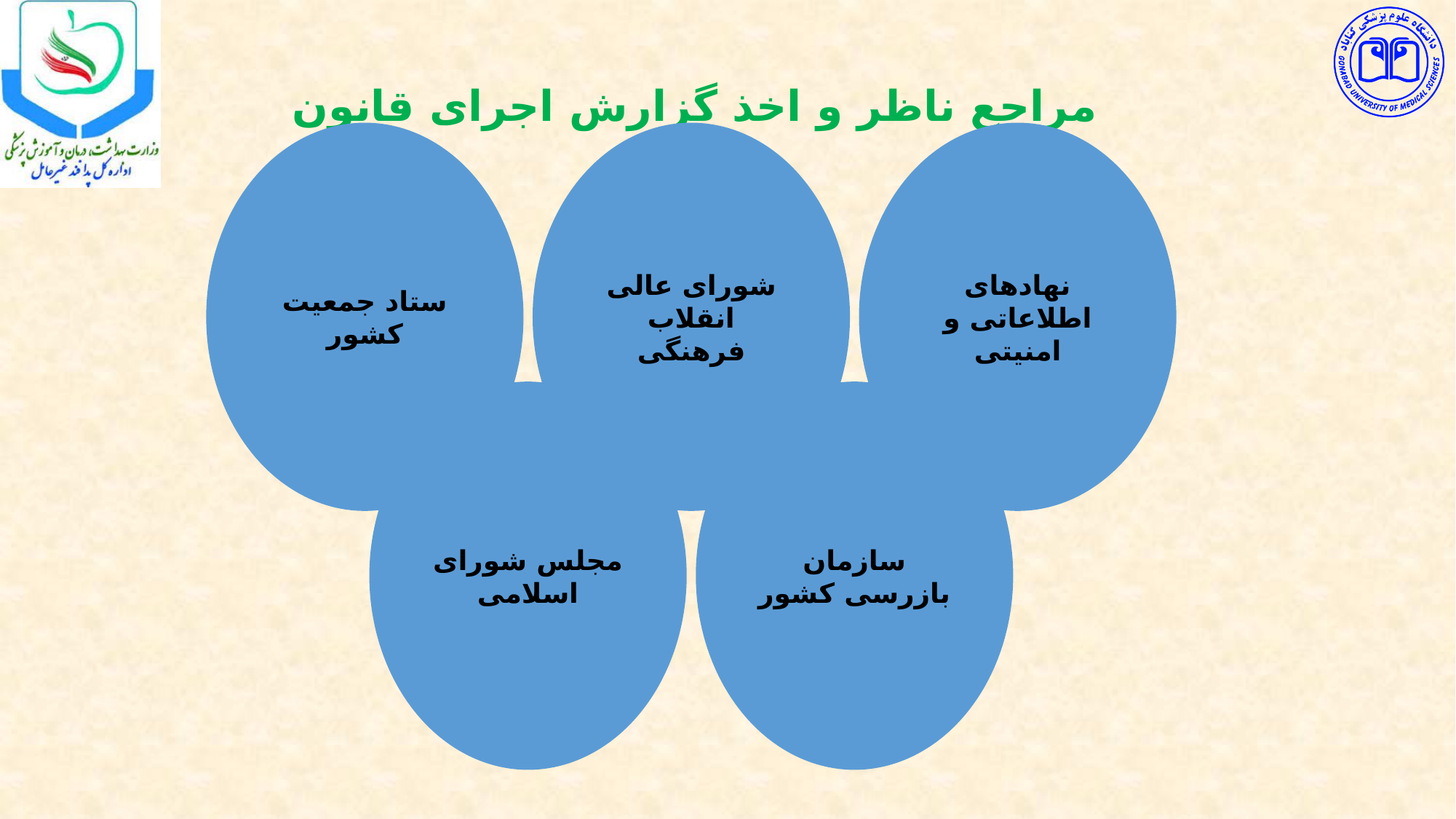

مراجع ناظر و اخذ گزارش اجرای قانون
ستاد جمعیت کشور
سازمان بازرسی کشور